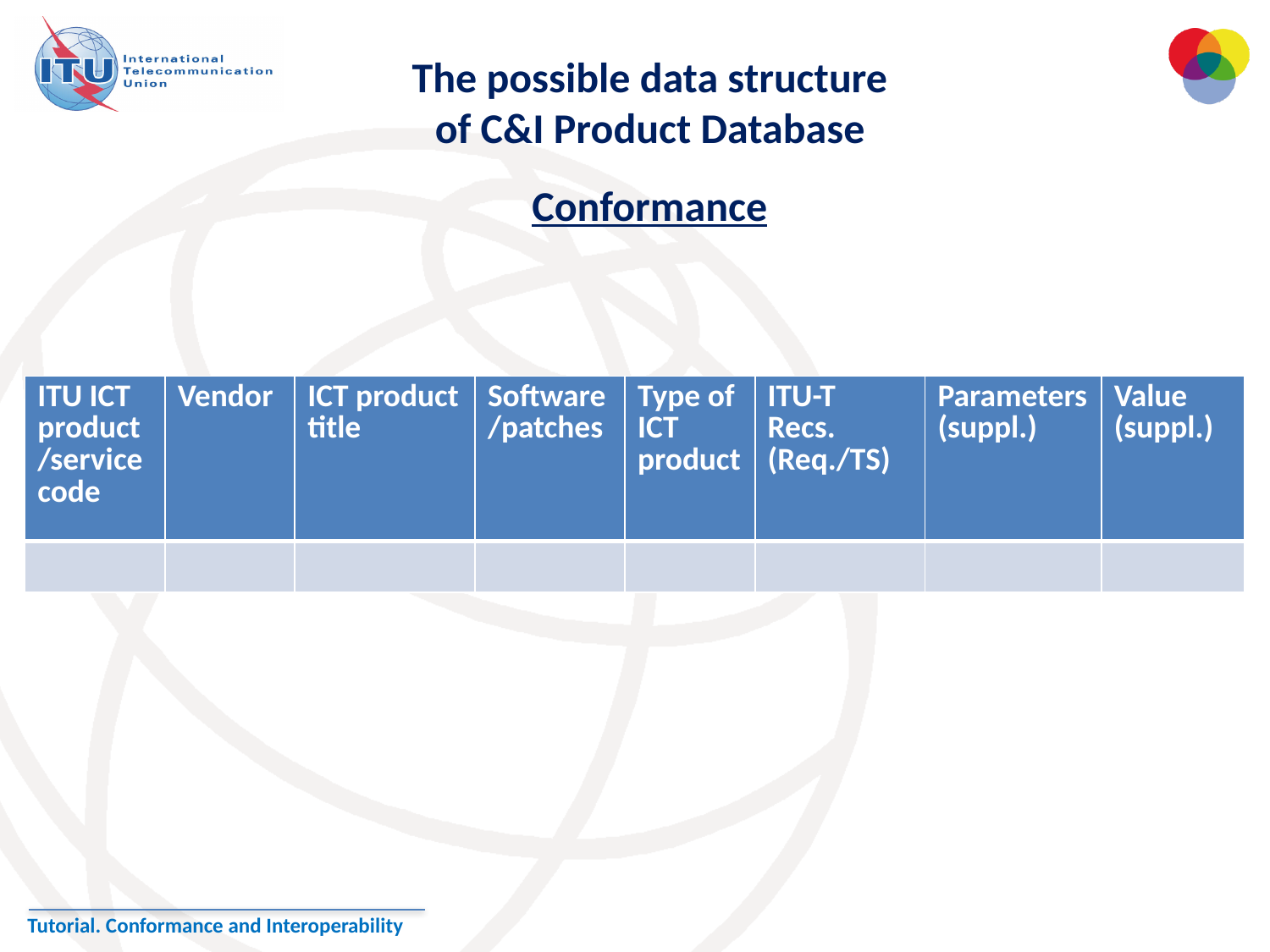

The possible data structure of C&I Product Database
Conformance
| ITU ICT product/service code | Vendor | ICT product title | Software/patches | Type of ICT product | ITU-T Recs. (Req./TS) | Parameters (suppl.) | Value (suppl.) |
| --- | --- | --- | --- | --- | --- | --- | --- |
|  |  |  |  |  |  |  |  |